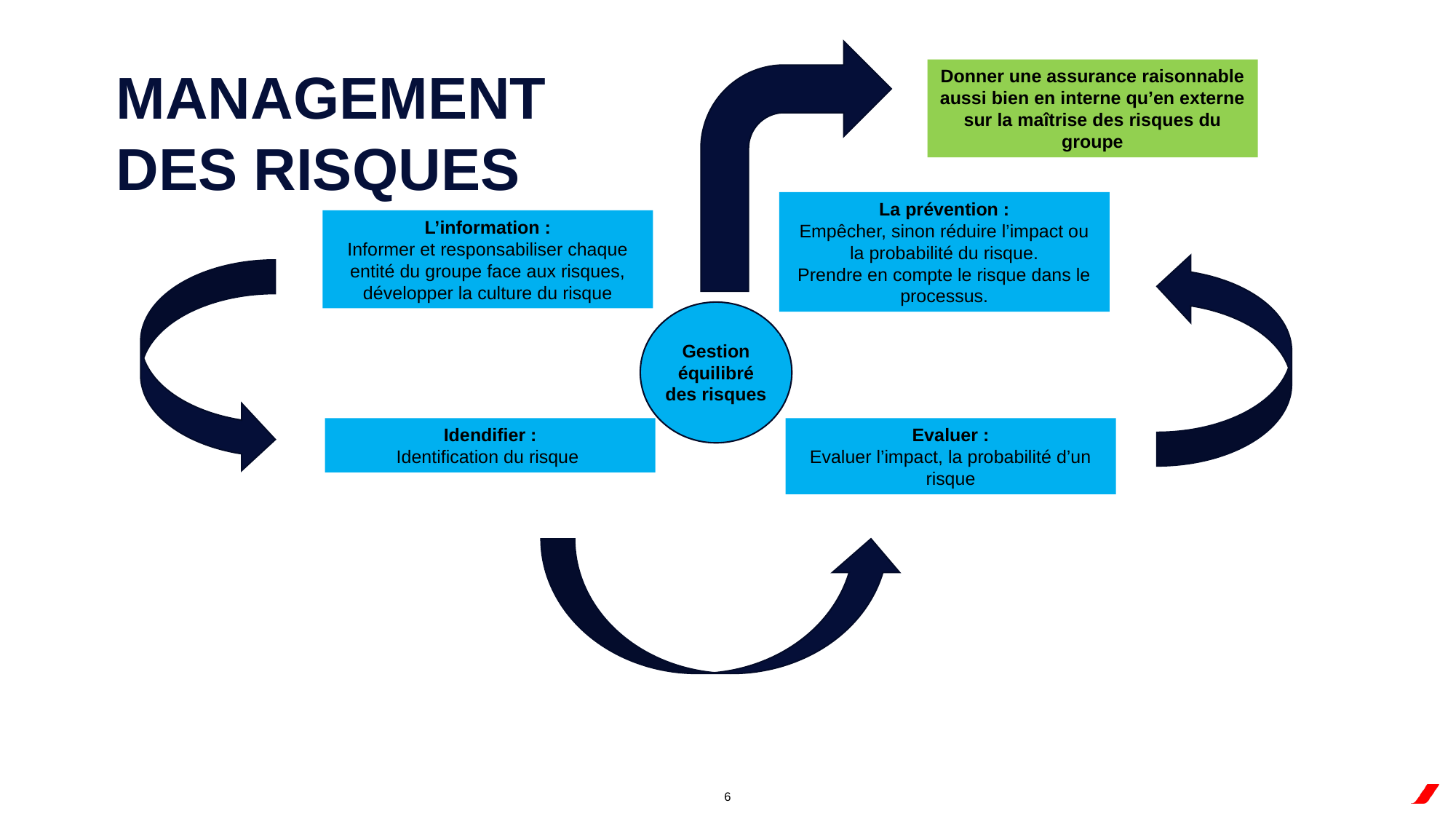

Donner une assurance raisonnable aussi bien en interne qu’en externe sur la maîtrise des risques du groupe
Management des risques
La prévention :
Empêcher, sinon réduire l’impact ou la probabilité du risque.
Prendre en compte le risque dans le processus.
L’information :
Informer et responsabiliser chaque entité du groupe face aux risques, développer la culture du risque

Gestion équilibré des risques
Idendifier :
Identification du risque
Evaluer :
Evaluer l’impact, la probabilité d’un risque

6